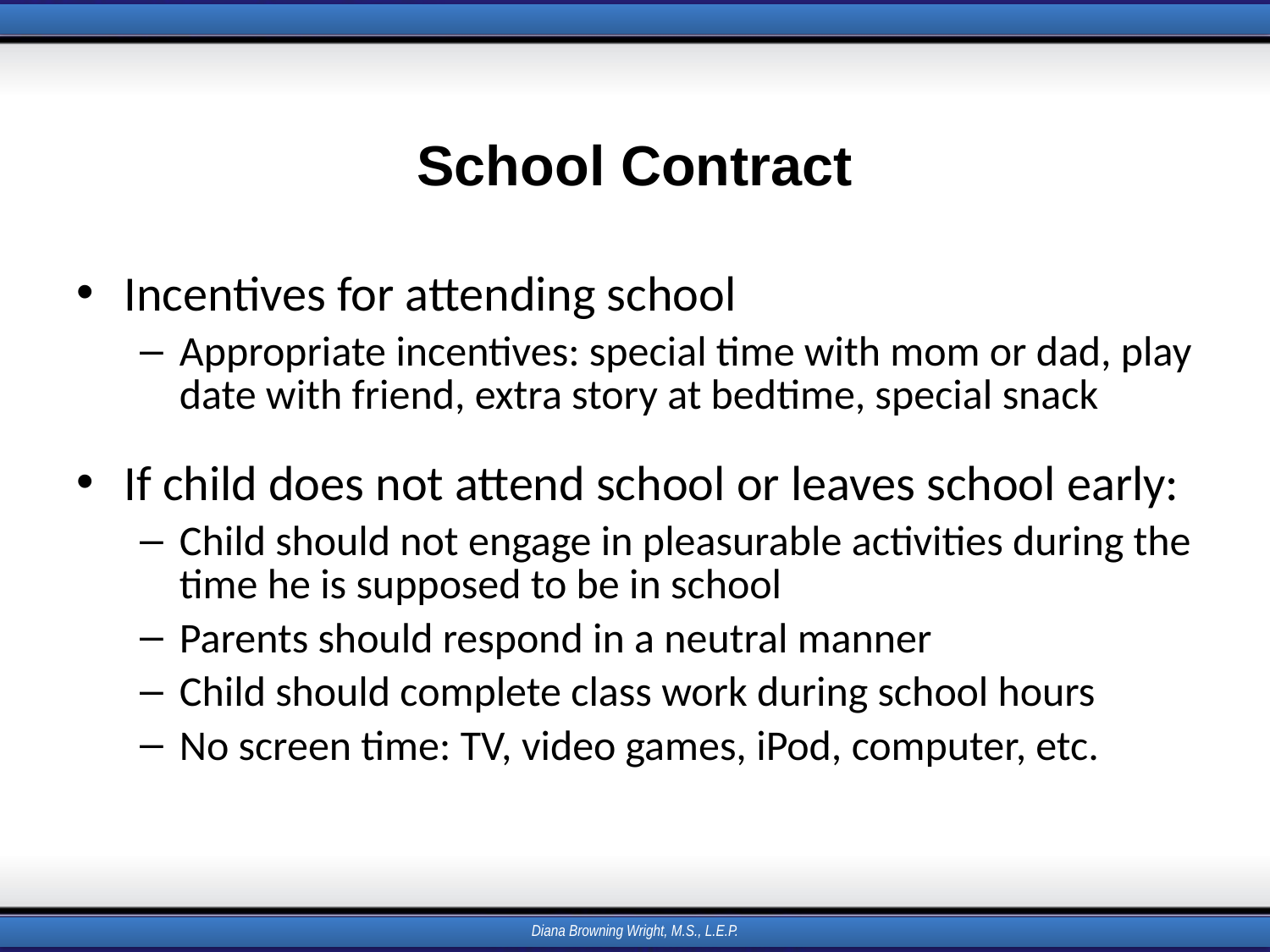

# School Contract
Incentives for attending school
Appropriate incentives: special time with mom or dad, play date with friend, extra story at bedtime, special snack
If child does not attend school or leaves school early:
Child should not engage in pleasurable activities during the time he is supposed to be in school
Parents should respond in a neutral manner
Child should complete class work during school hours
No screen time: TV, video games, iPod, computer, etc.
Diana Browning Wright, M.S., L.E.P.